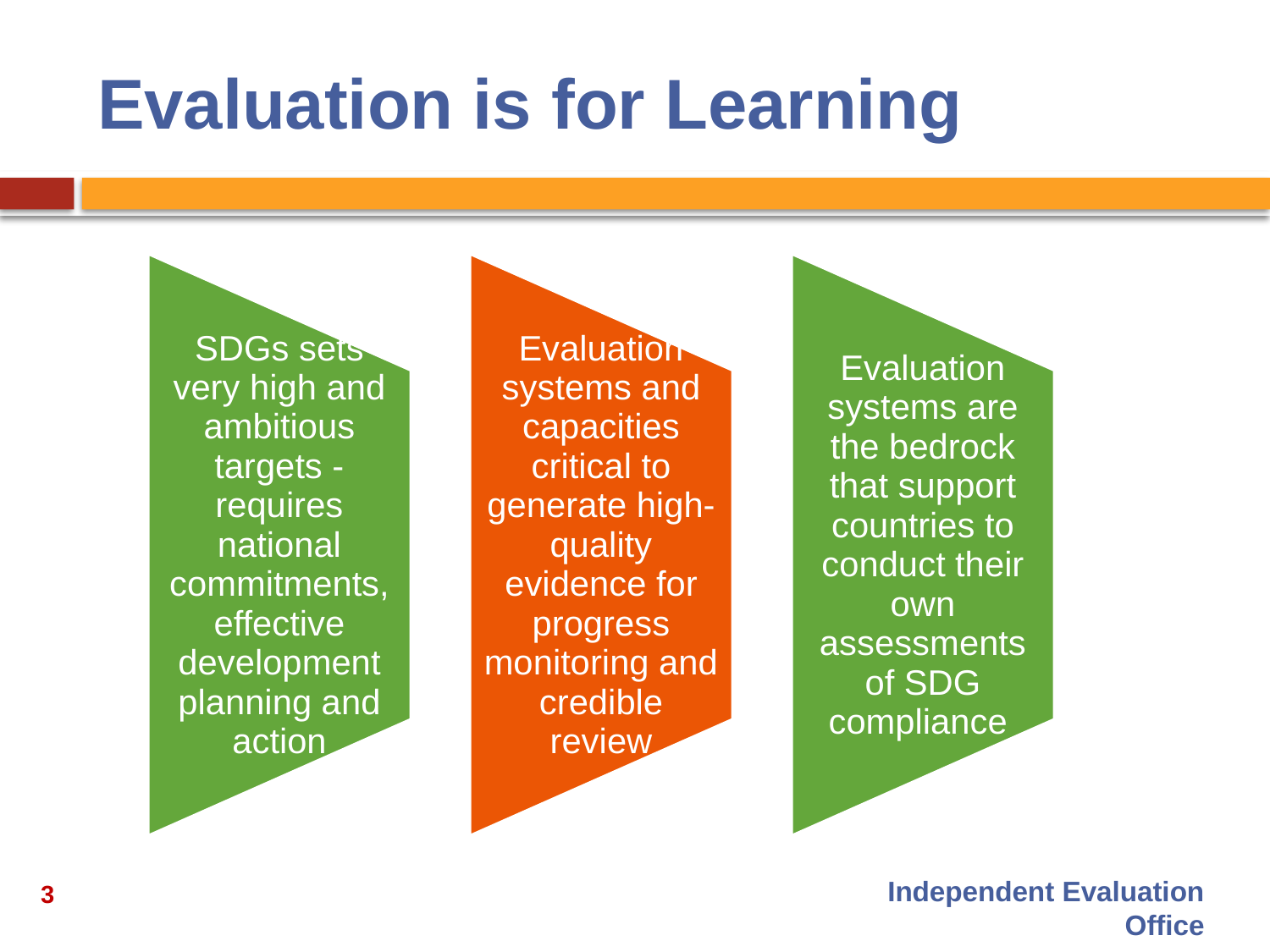

# Evaluation is for Learning
SDGs sets very high and ambitious targets - requires national commitments, effective development planning and action
Evaluation systems and capacities critical to generate high-quality evidence for progress monitoring and credible review
Evaluation systems are the bedrock that support countries to conduct their own assessments of SDG compliance
3